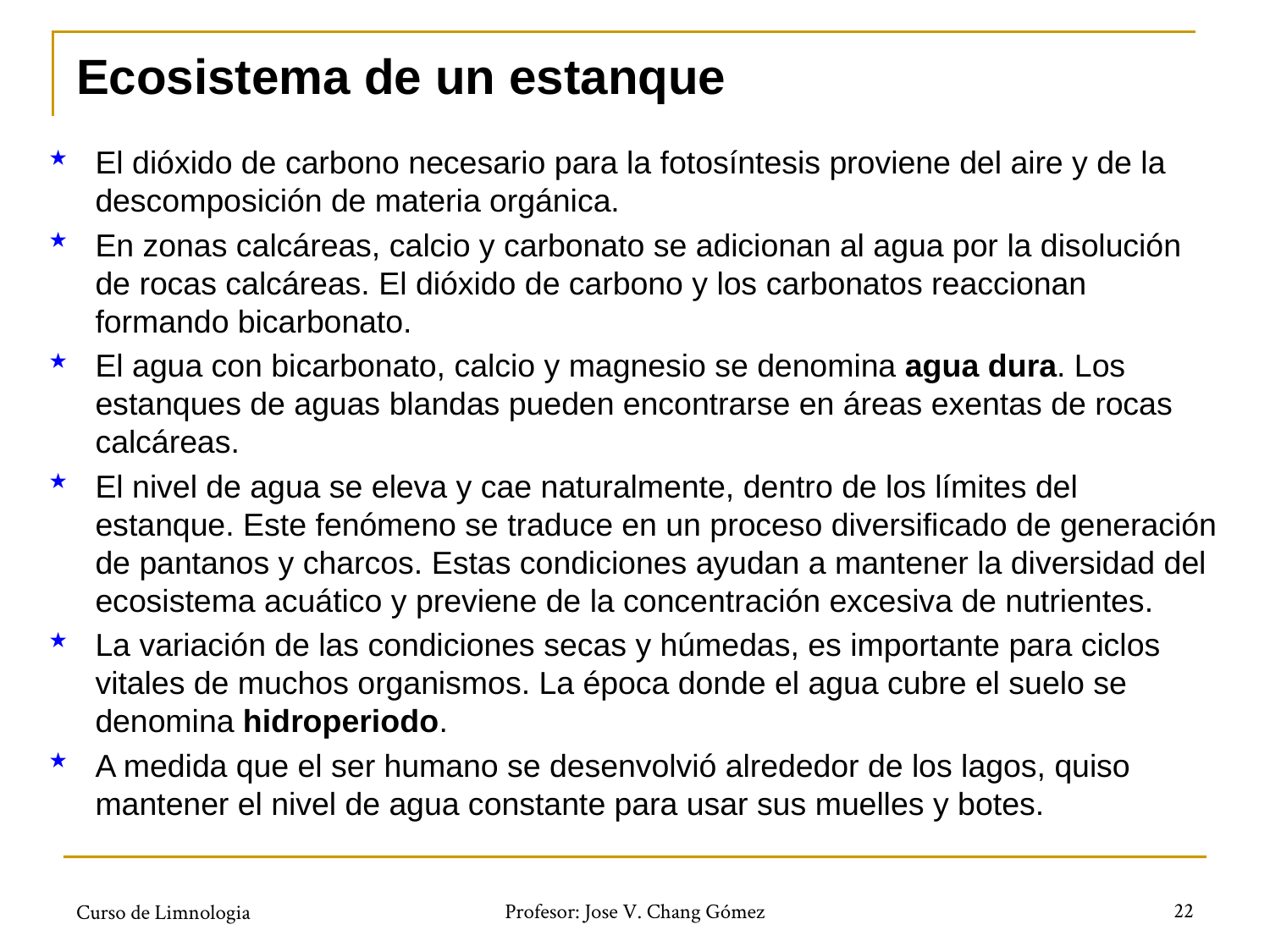

# Ecosistema de un estanque
El dióxido de carbono necesario para la fotosíntesis proviene del aire y de la descomposición de materia orgánica.
En zonas calcáreas, calcio y carbonato se adicionan al agua por la disolución de rocas calcáreas. El dióxido de carbono y los carbonatos reaccionan formando bicarbonato.
El agua con bicarbonato, calcio y magnesio se denomina agua dura. Los estanques de aguas blandas pueden encontrarse en áreas exentas de rocas calcáreas.
El nivel de agua se eleva y cae naturalmente, dentro de los límites del estanque. Este fenómeno se traduce en un proceso diversificado de generación de pantanos y charcos. Estas condiciones ayudan a mantener la diversidad del ecosistema acuático y previene de la concentración excesiva de nutrientes.
La variación de las condiciones secas y húmedas, es importante para ciclos vitales de muchos organismos. La época donde el agua cubre el suelo se denomina hidroperiodo.
A medida que el ser humano se desenvolvió alrededor de los lagos, quiso mantener el nivel de agua constante para usar sus muelles y botes.
Curso de Limnologia
22
Profesor: Jose V. Chang Gómez